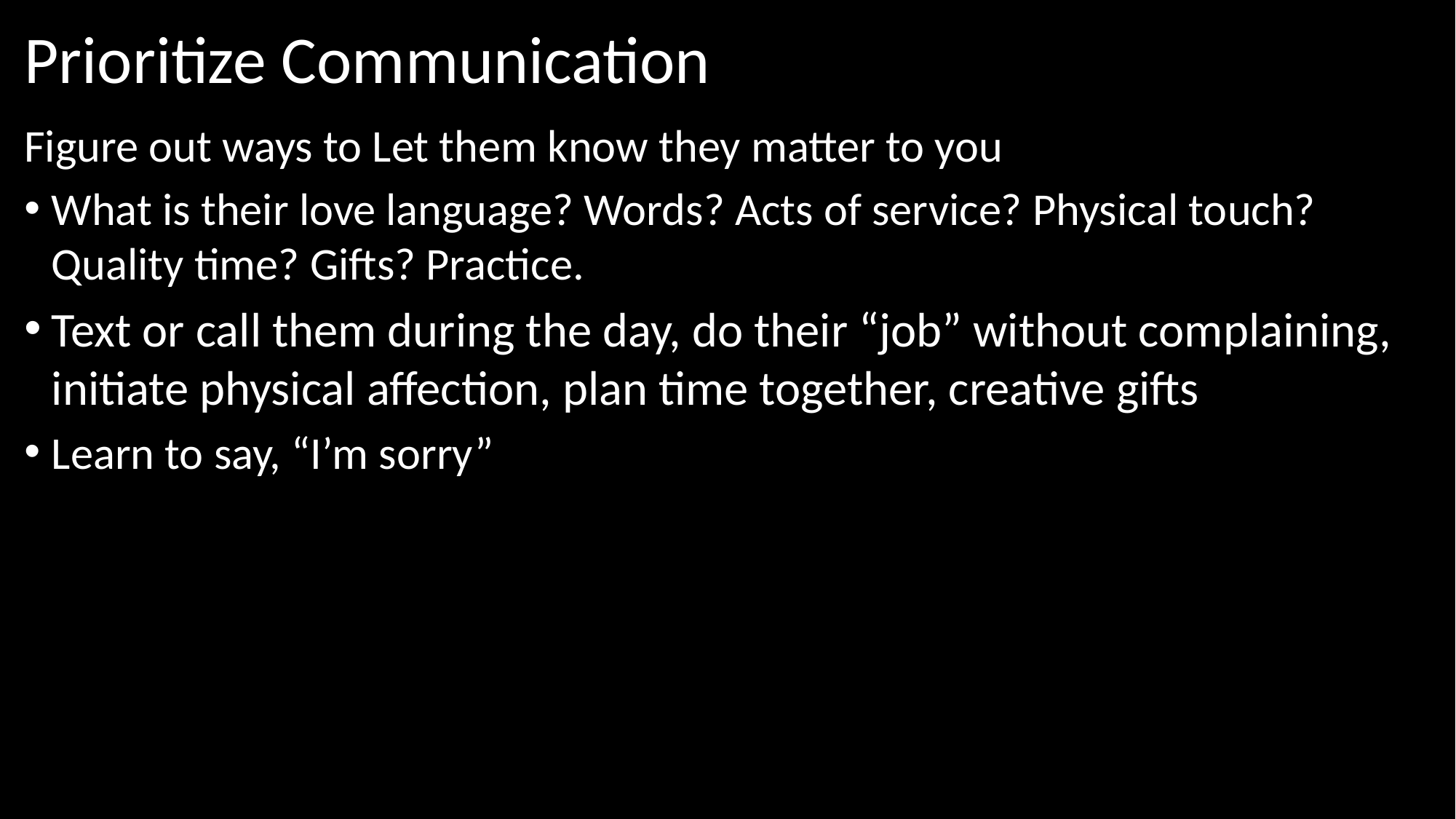

# Prioritize Communication
Figure out ways to Let them know they matter to you
What is their love language? Words? Acts of service? Physical touch? Quality time? Gifts? Practice.
Text or call them during the day, do their “job” without complaining, initiate physical affection, plan time together, creative gifts
Learn to say, “I’m sorry”